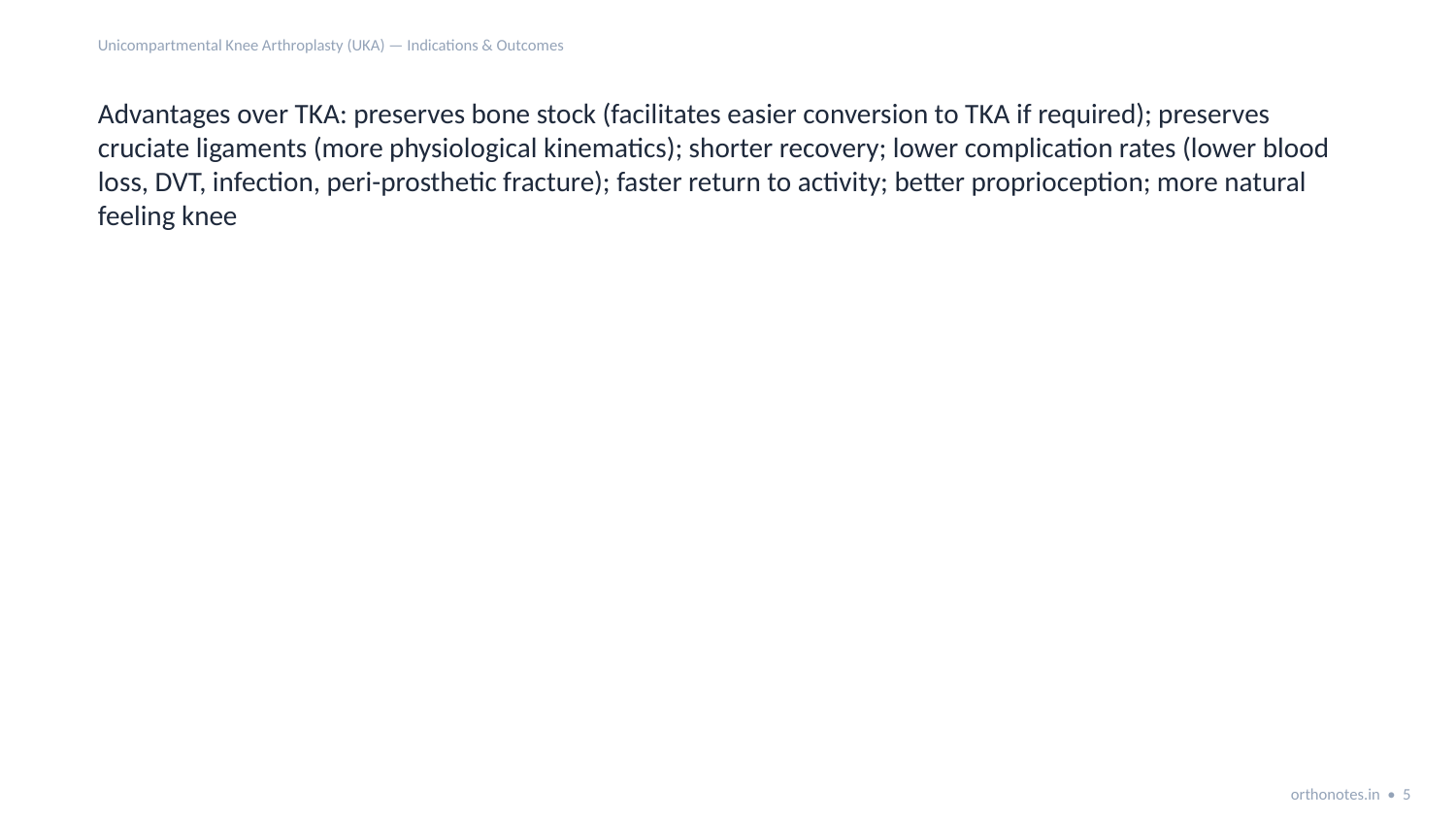

Unicompartmental Knee Arthroplasty (UKA) — Indications & Outcomes
Advantages over TKA: preserves bone stock (facilitates easier conversion to TKA if required); preserves cruciate ligaments (more physiological kinematics); shorter recovery; lower complication rates (lower blood loss, DVT, infection, peri-prosthetic fracture); faster return to activity; better proprioception; more natural feeling knee
orthonotes.in  •  5